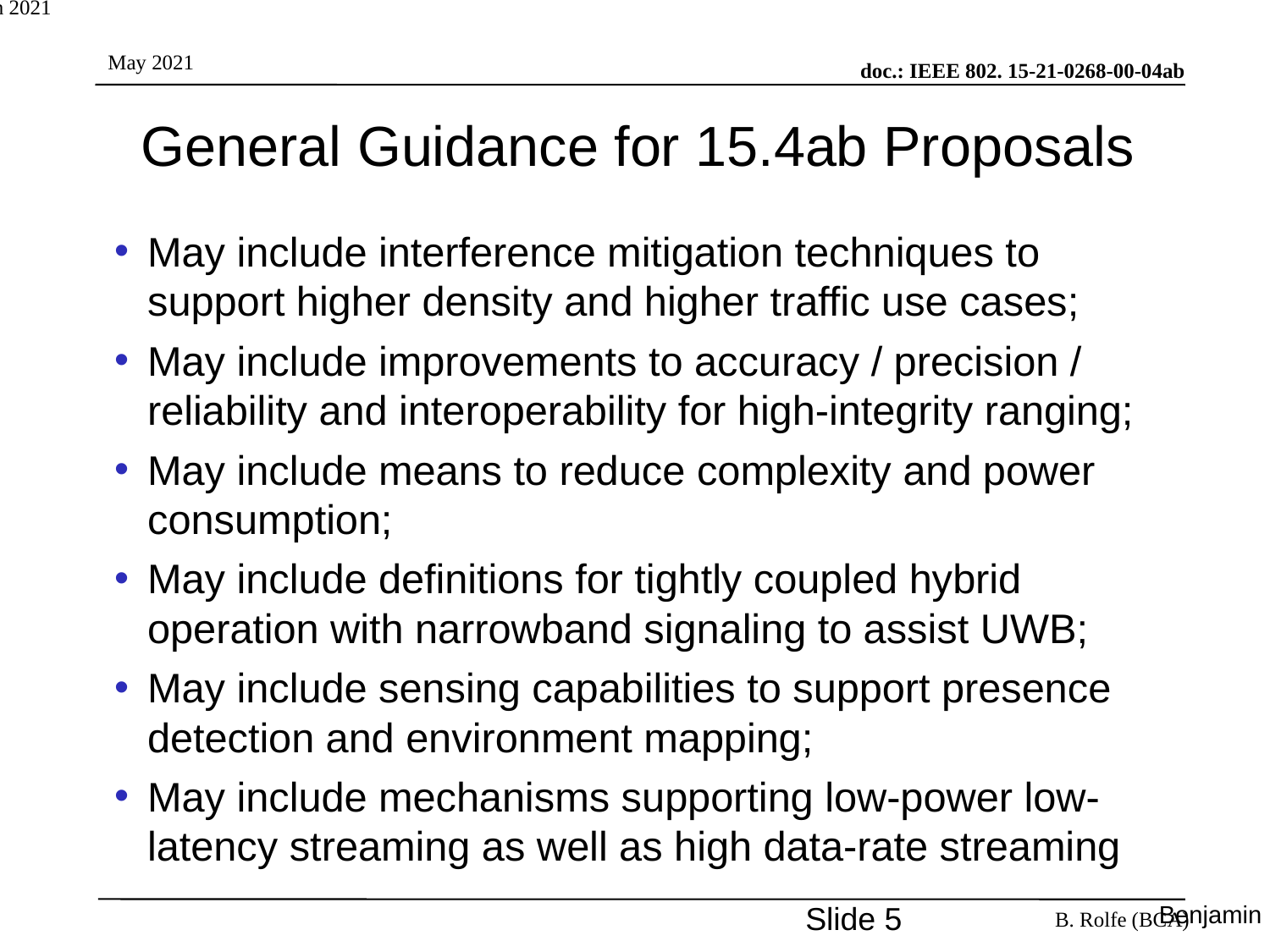

# General Guidance for 15.4ab Proposals
May include interference mitigation techniques to support higher density and higher traffic use cases;
May include improvements to accuracy / precision / reliability and interoperability for high-integrity ranging;
May include means to reduce complexity and power consumption;
May include definitions for tightly coupled hybrid operation with narrowband signaling to assist UWB;
May include sensing capabilities to support presence detection and environment mapping;
May include mechanisms supporting low-power low-latency streaming as well as high data-rate streaming

Slide 5
Benjamin Rolfe, Blind Creek Associates
March 2021